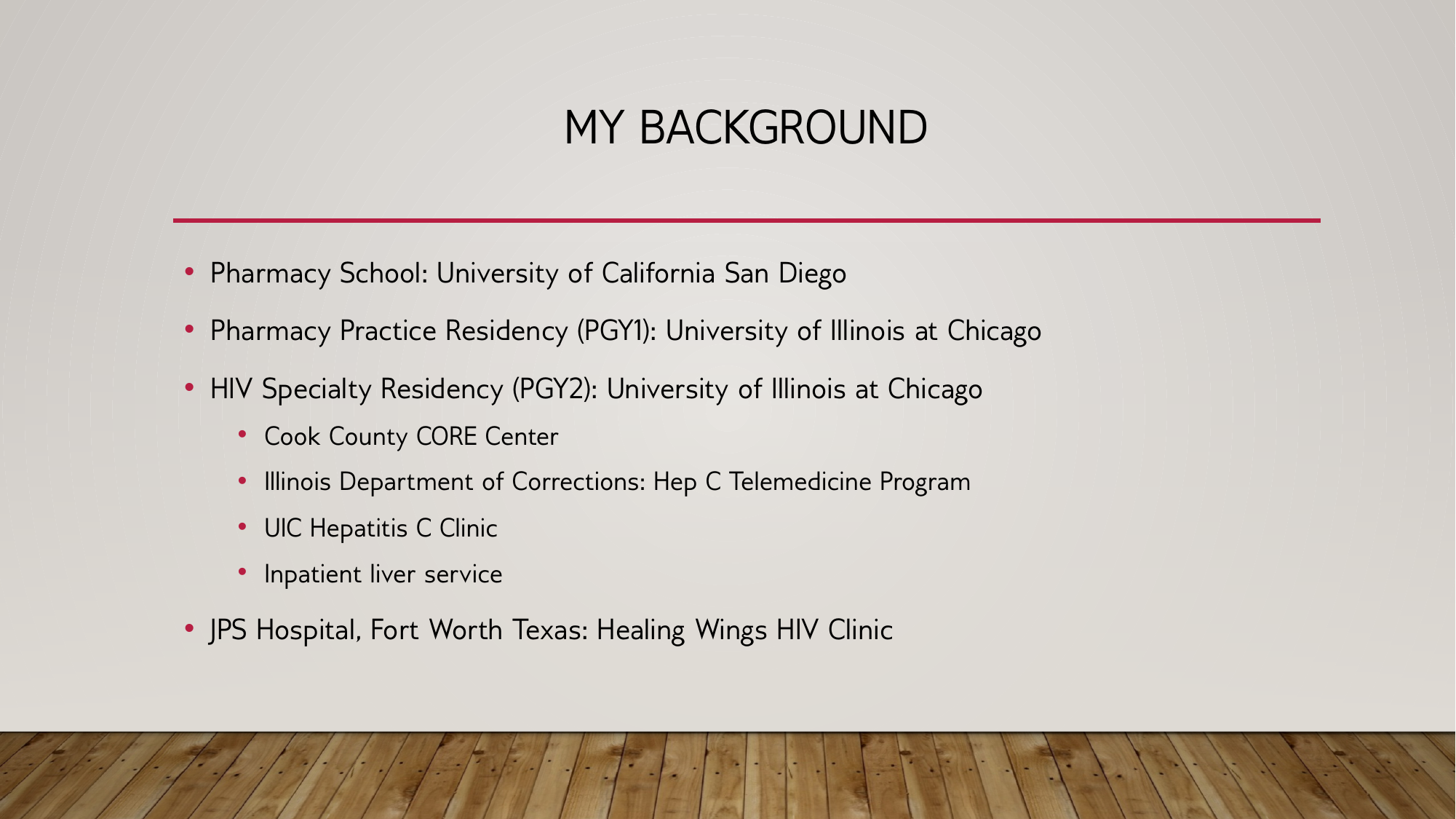

# My Background
Pharmacy School: University of California San Diego
Pharmacy Practice Residency (PGY1): University of Illinois at Chicago
HIV Specialty Residency (PGY2): University of Illinois at Chicago
Cook County CORE Center
Illinois Department of Corrections: Hep C Telemedicine Program
UIC Hepatitis C Clinic
Inpatient liver service
JPS Hospital, Fort Worth Texas: Healing Wings HIV Clinic